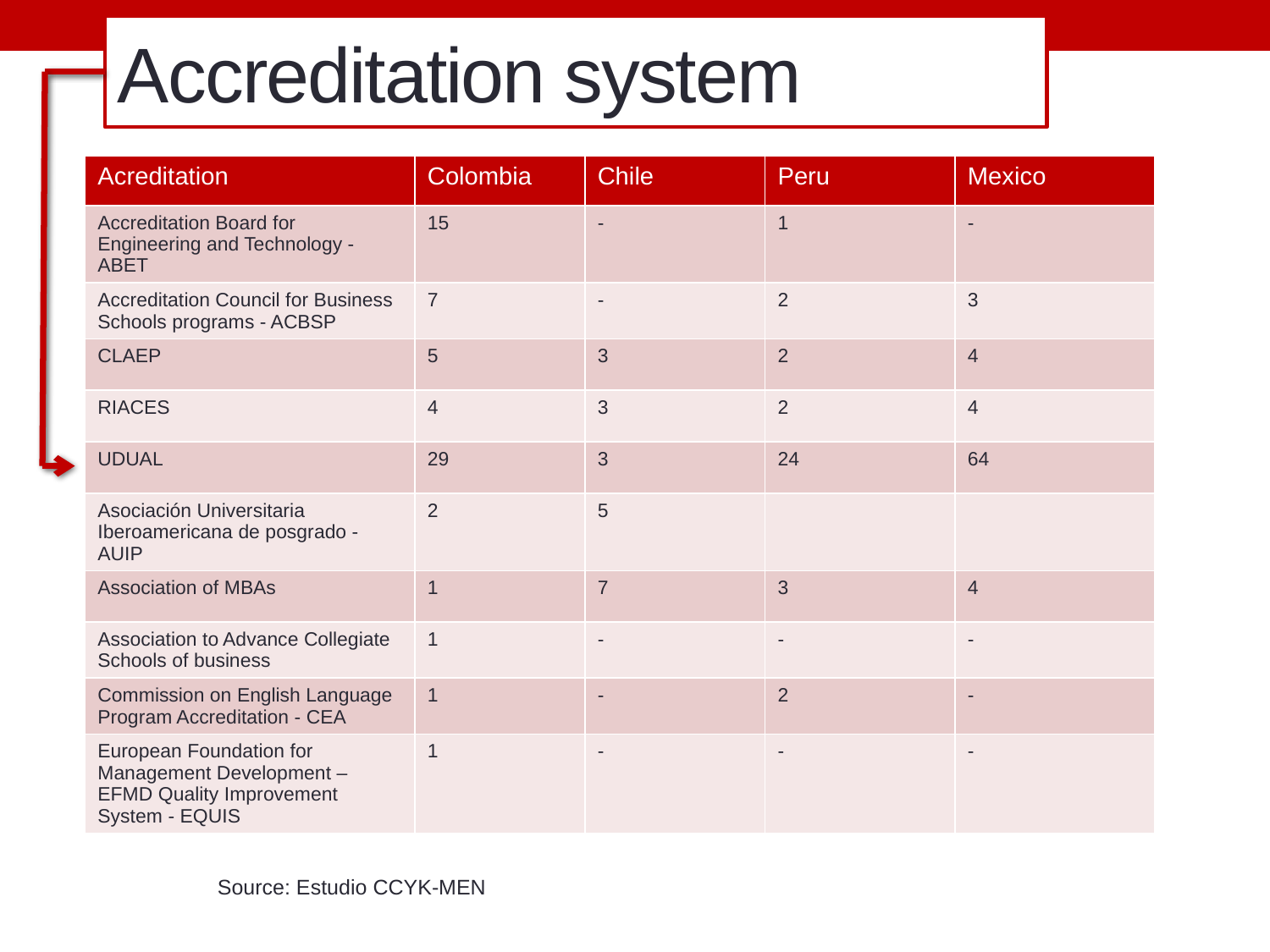

# Accreditation system
| Acreditation | Colombia | Chile | Peru | Mexico |
| --- | --- | --- | --- | --- |
| Accreditation Board for Engineering and Technology - ABET | 15 | - | 1 | - |
| Accreditation Council for Business Schools programs - ACBSP | 7 | - | 2 | 3 |
| CLAEP | 5 | 3 | 2 | 4 |
| RIACES | 4 | 3 | 2 | 4 |
| UDUAL | 29 | 3 | 24 | 64 |
| Asociación Universitaria Iberoamericana de posgrado - AUIP | 2 | 5 |  |  |
| Association of MBAs | 1 | 7 | 3 | 4 |
| Association to Advance Collegiate Schools of business | 1 | - | - | - |
| Commission on English Language Program Accreditation - CEA | 1 | - | 2 | - |
| European Foundation for Management Development – EFMD Quality Improvement System - EQUIS | 1 | - | - | - |
Source: Estudio CCYK-MEN